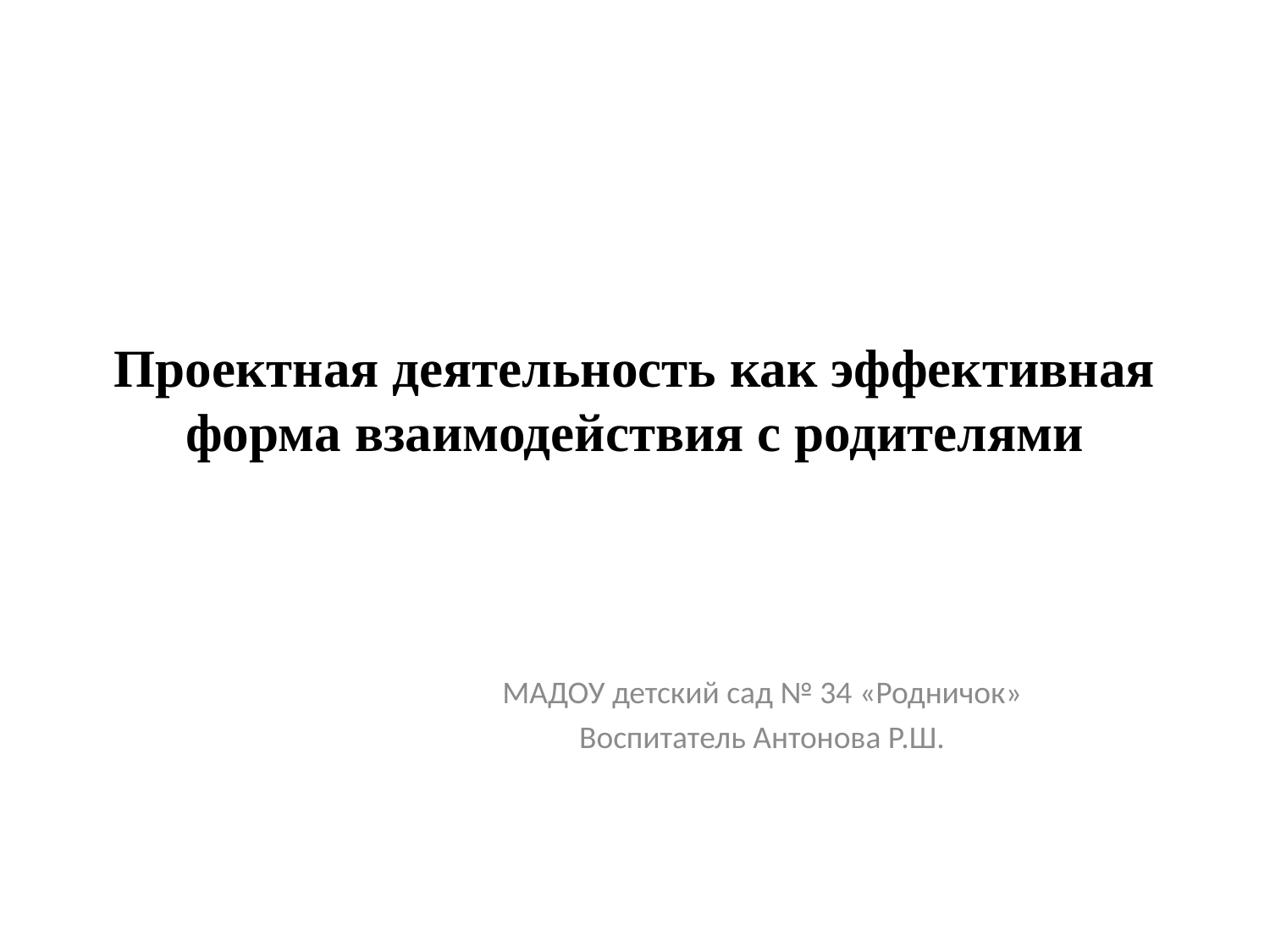

# Проектная деятельность как эффективная форма взаимодействия с родителями
МАДОУ детский сад № 34 «Родничок»
Воспитатель Антонова Р.Ш.